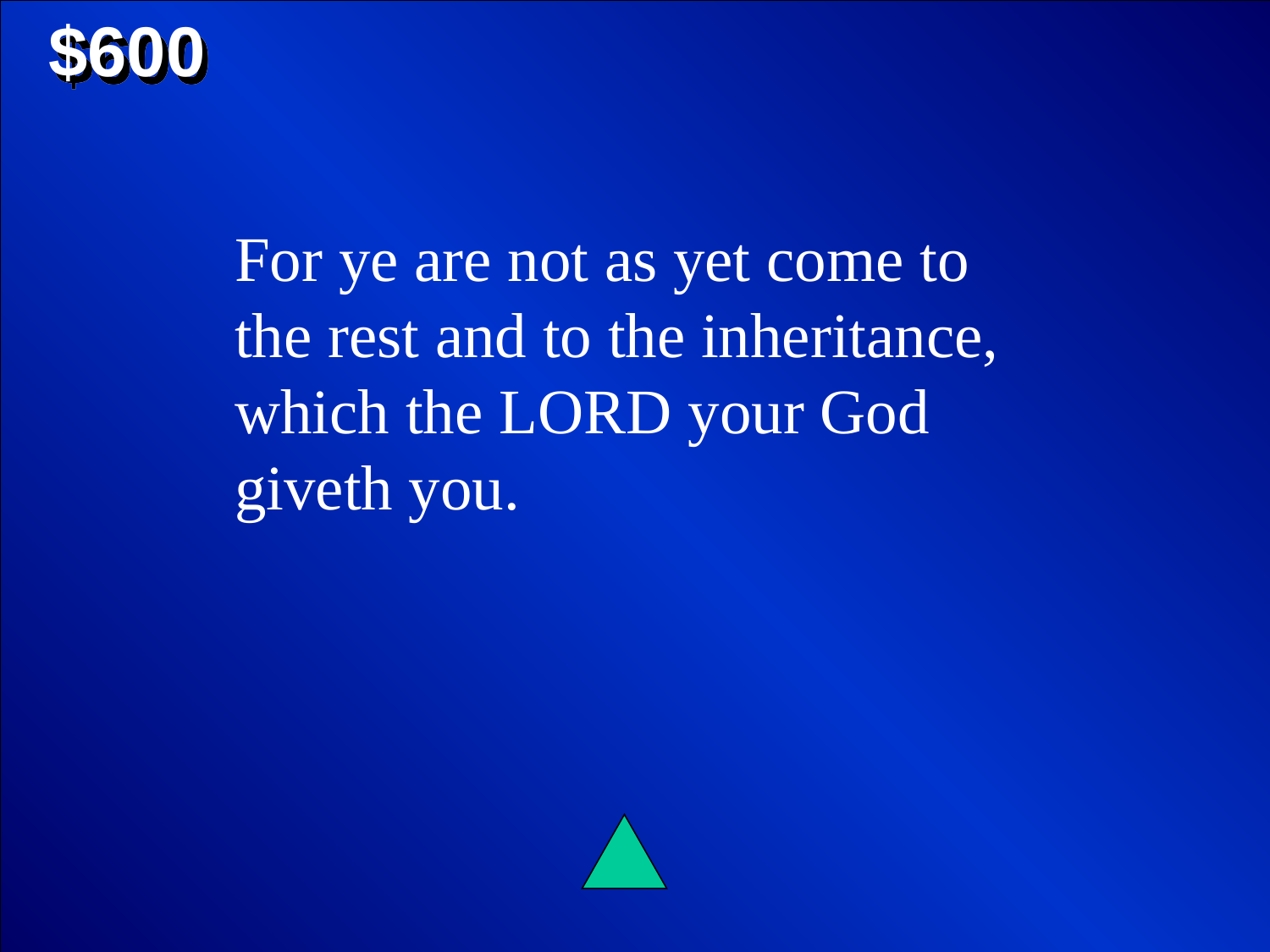

$600
For ye are not as yet come to the rest and to the inheritance, which the Lord your God giveth you.